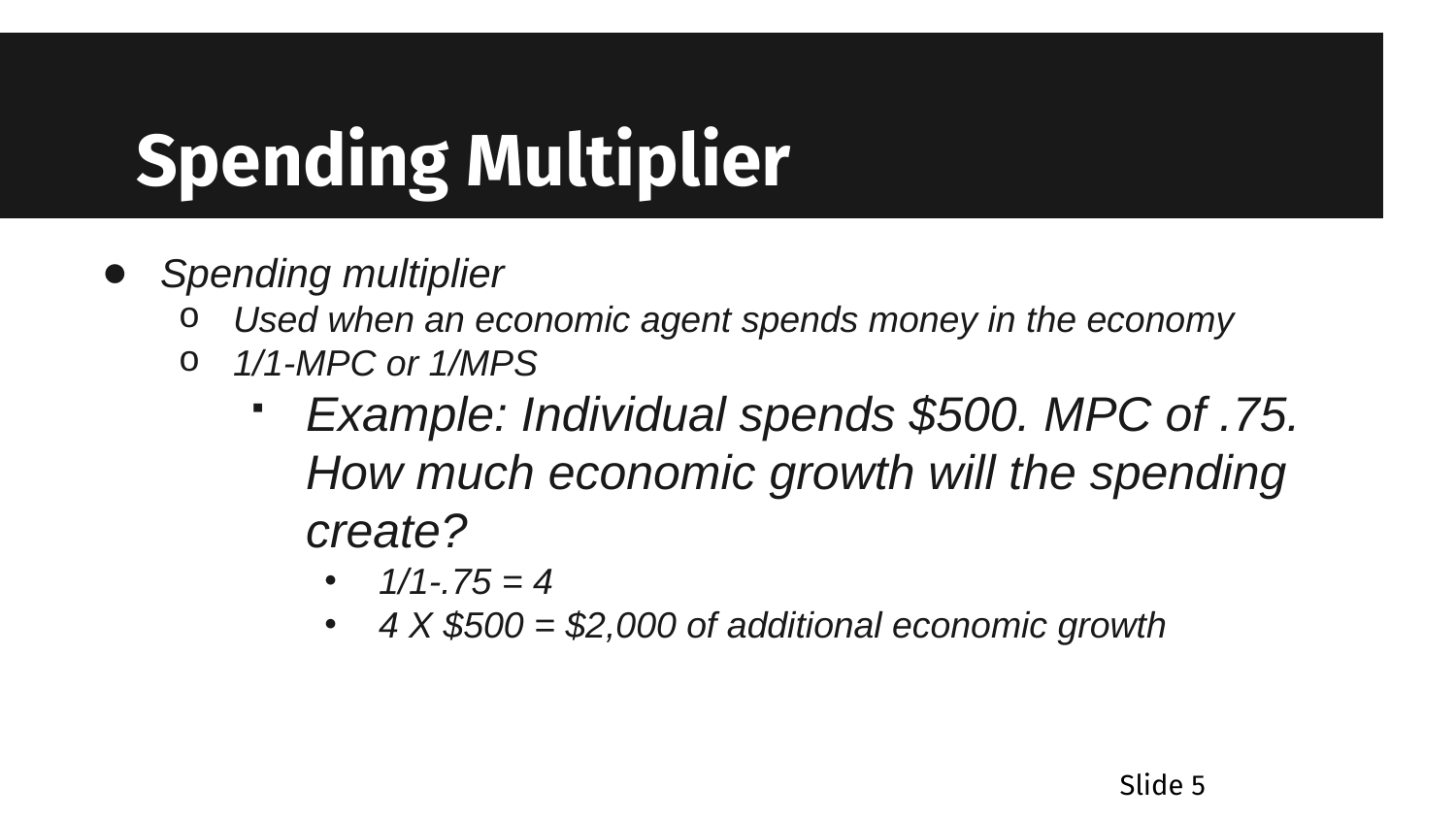

# Spending Multiplier
Spending multiplier
Used when an economic agent spends money in the economy
1/1-MPC or 1/MPS
Example: Individual spends $500. MPC of .75. How much economic growth will the spending create?
1/1-.75 = 4
4 X $500 = $2,000 of additional economic growth
Slide 5